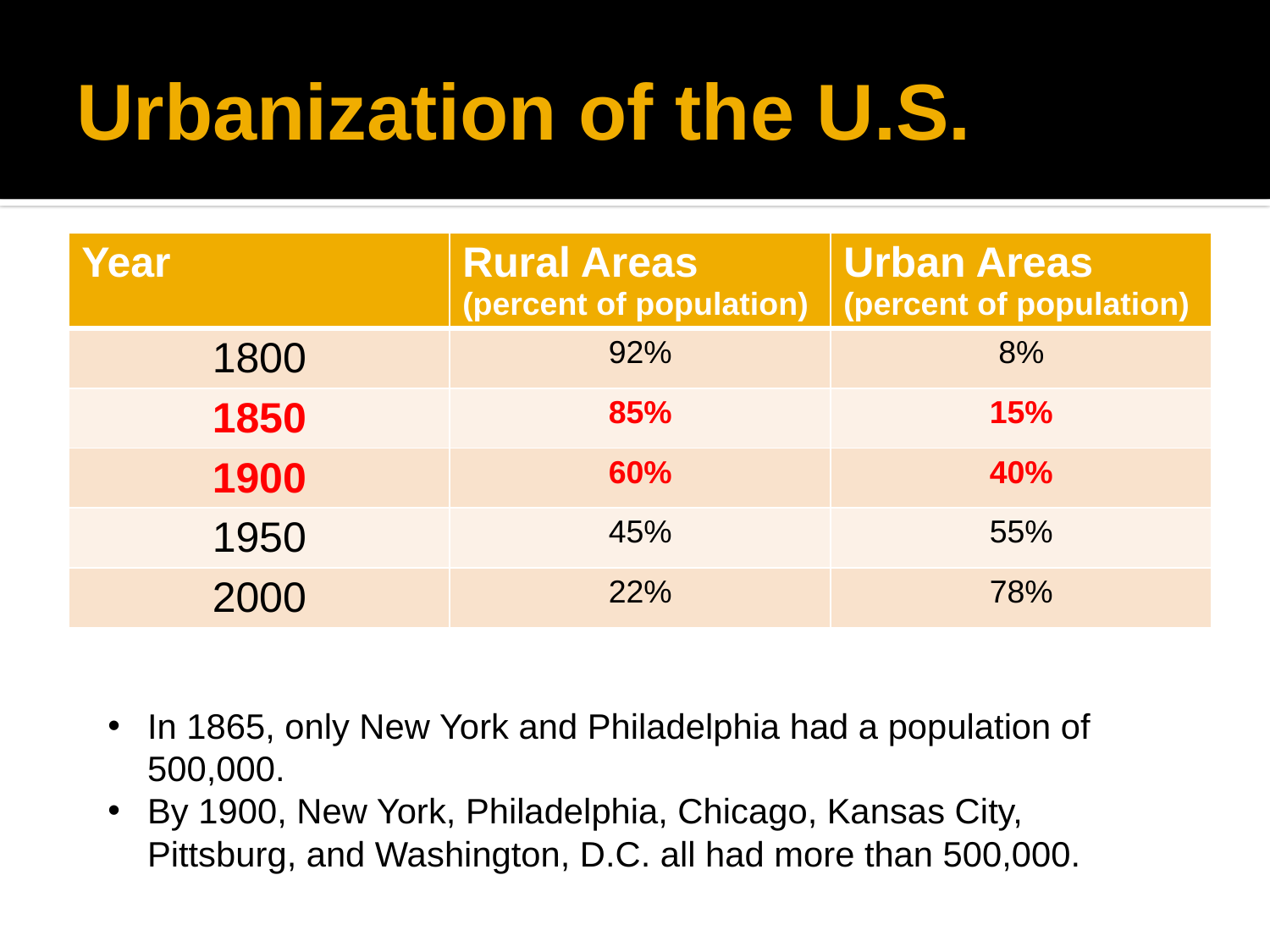

# Urbanization of the U.S.
| Year | Rural Areas (percent of population) | Urban Areas (percent of population) |
| --- | --- | --- |
| 1800 | 92% | 8% |
| 1850 | 85% | 15% |
| 1900 | 60% | 40% |
| 1950 | 45% | 55% |
| 2000 | 22% | 78% |
In 1865, only New York and Philadelphia had a population of 500,000.
By 1900, New York, Philadelphia, Chicago, Kansas City, Pittsburg, and Washington, D.C. all had more than 500,000.